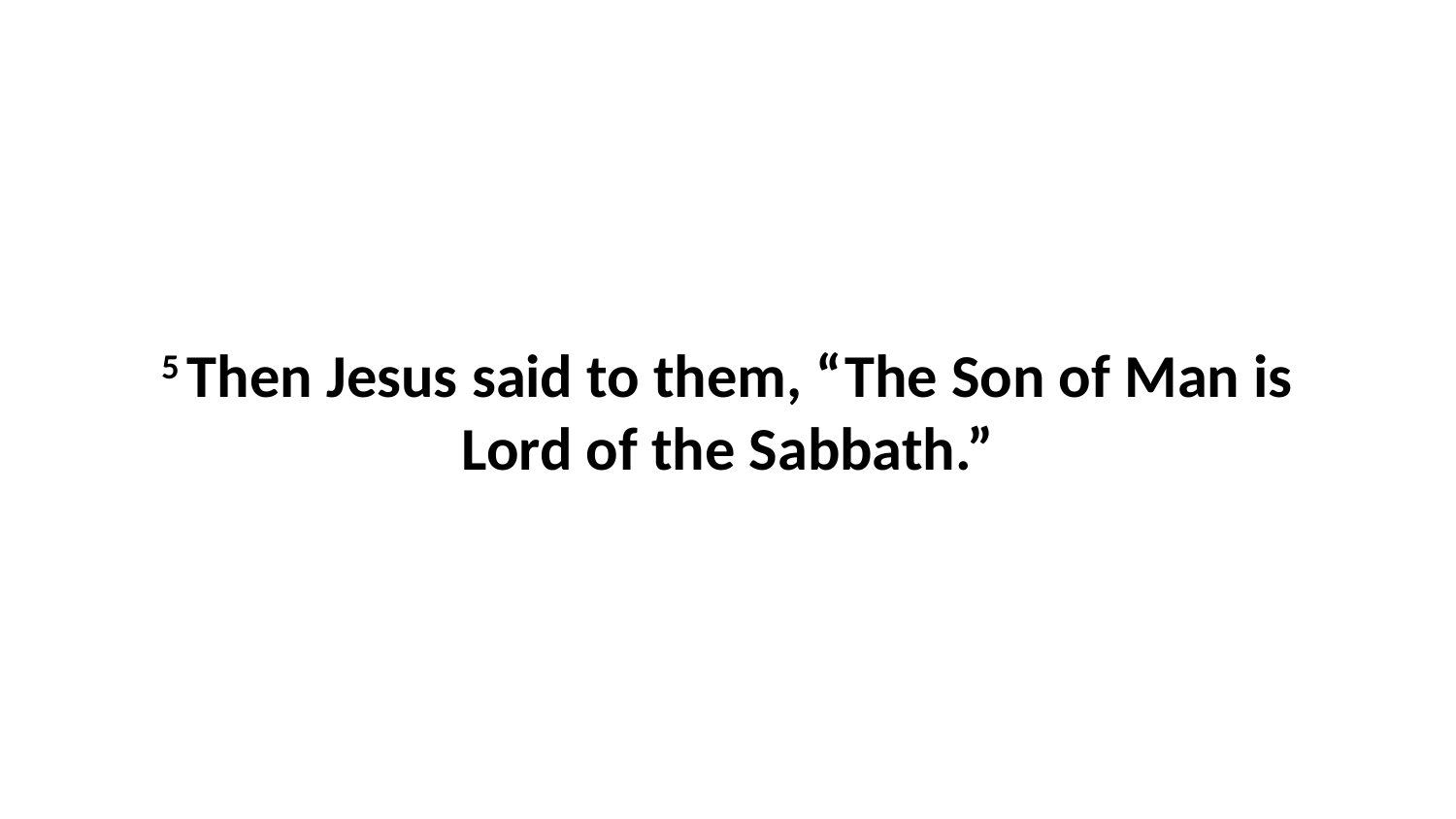

5 Then Jesus said to them, “The Son of Man is Lord of the Sabbath.”